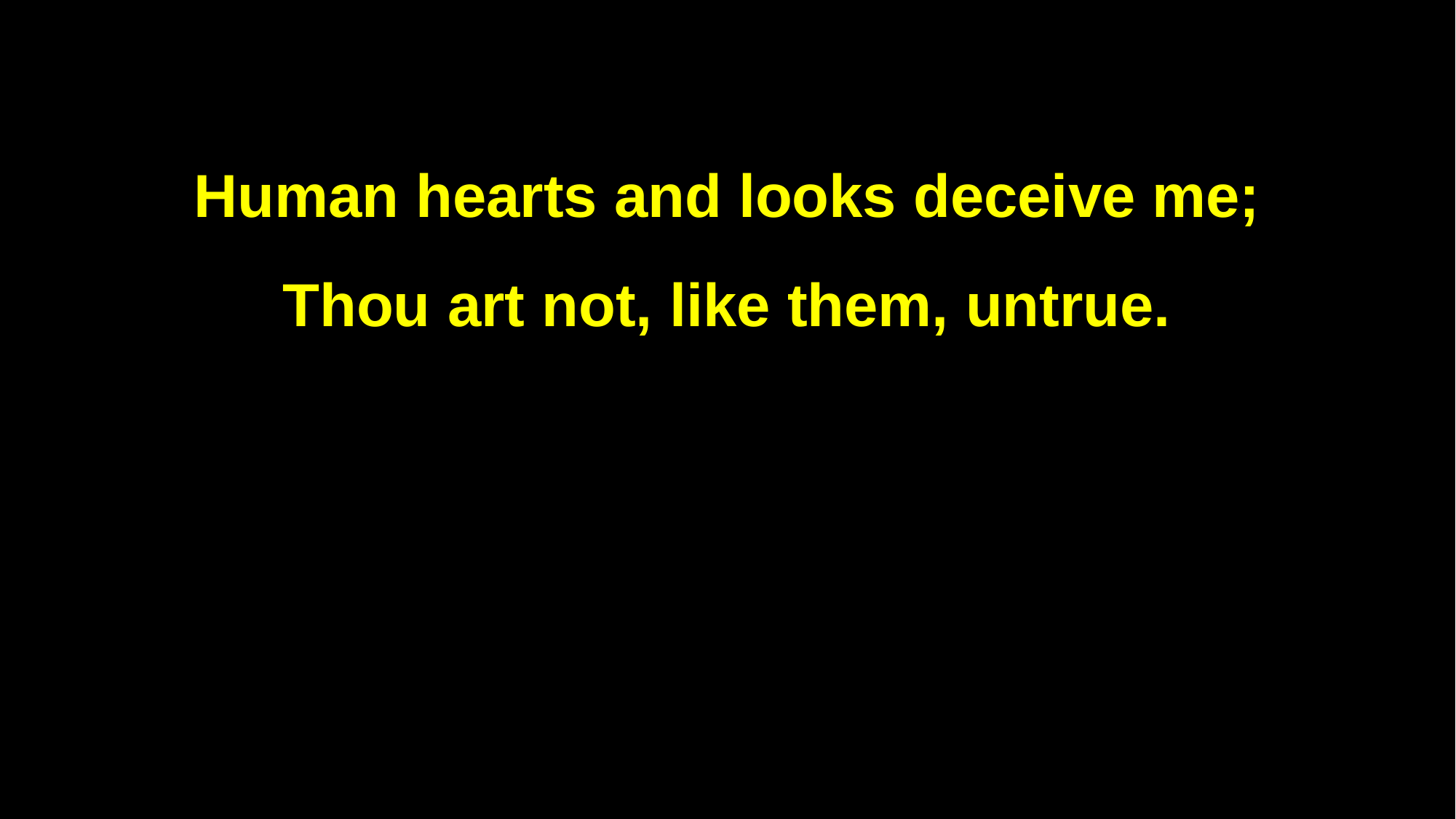

Human hearts and looks deceive me;
Thou art not, like them, untrue.